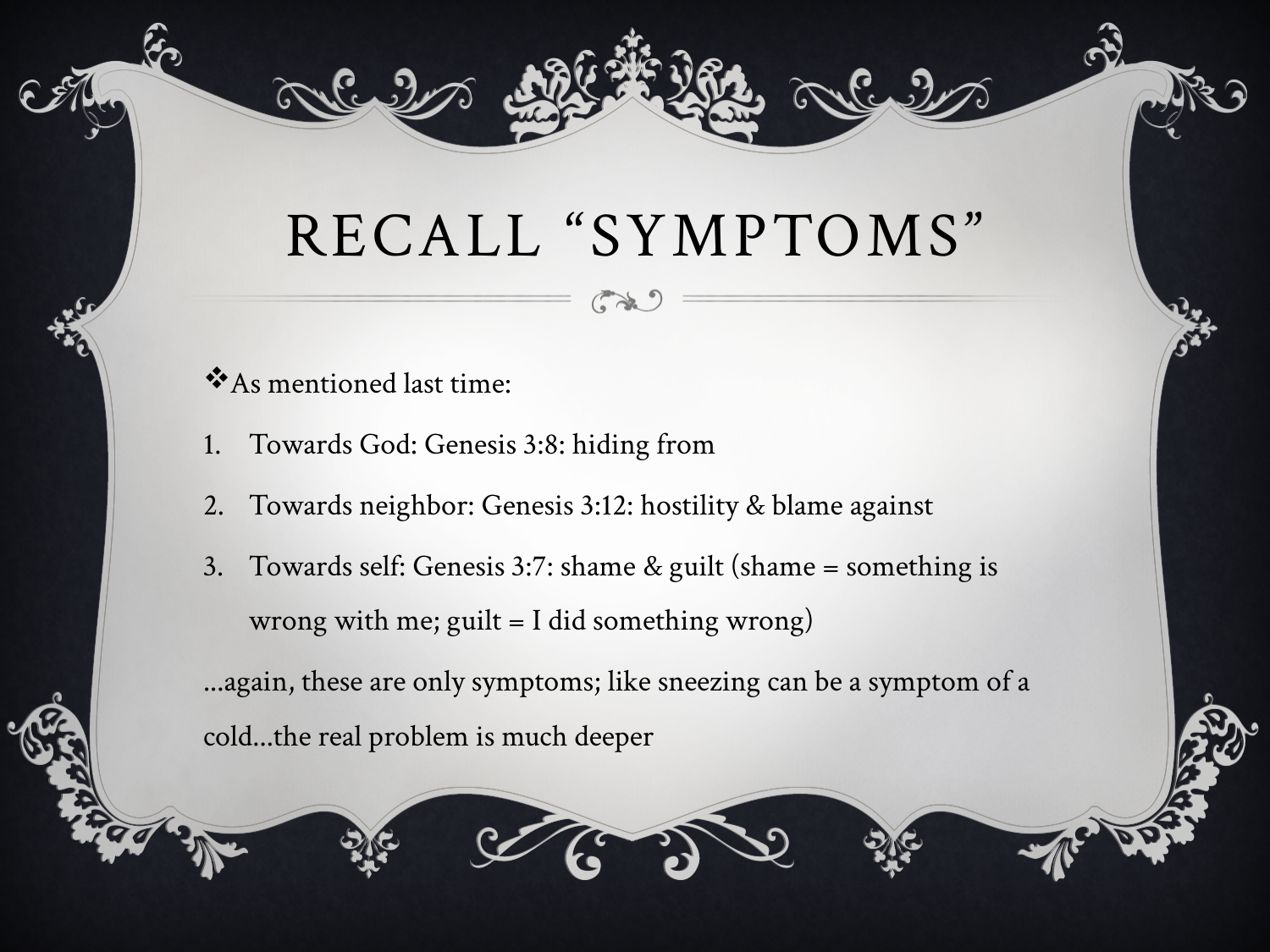

# Recall “Symptoms”
As mentioned last time:
Towards God: Genesis 3:8: hiding from
Towards neighbor: Genesis 3:12: hostility & blame against
Towards self: Genesis 3:7: shame & guilt (shame = something is wrong with me; guilt = I did something wrong)
...again, these are only symptoms; like sneezing can be a symptom of a cold...the real problem is much deeper